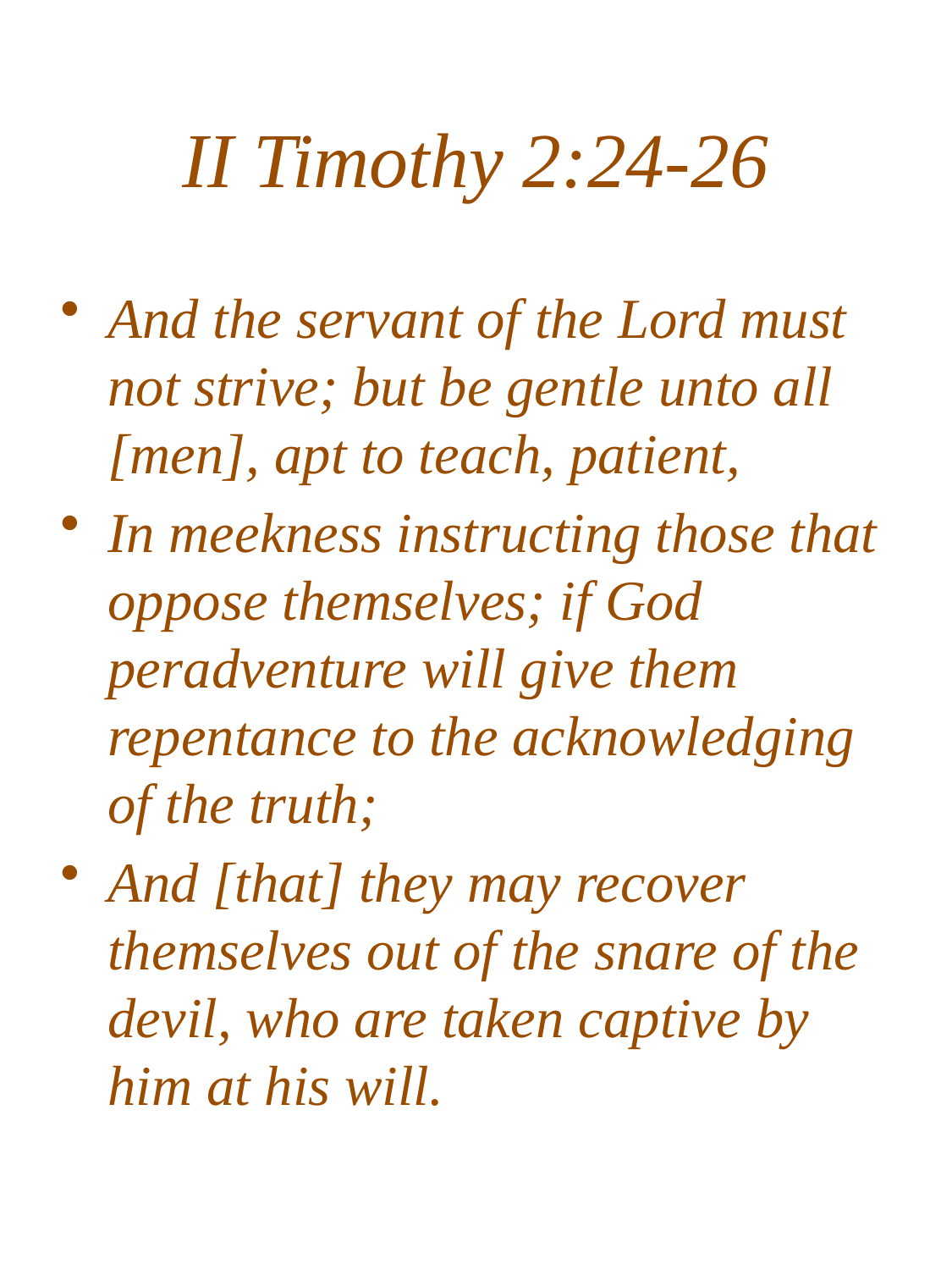

# II Timothy 2:24-26
And the servant of the Lord must not strive; but be gentle unto all [men], apt to teach, patient,
In meekness instructing those that oppose themselves; if God peradventure will give them repentance to the acknowledging of the truth;
And [that] they may recover themselves out of the snare of the devil, who are taken captive by him at his will.